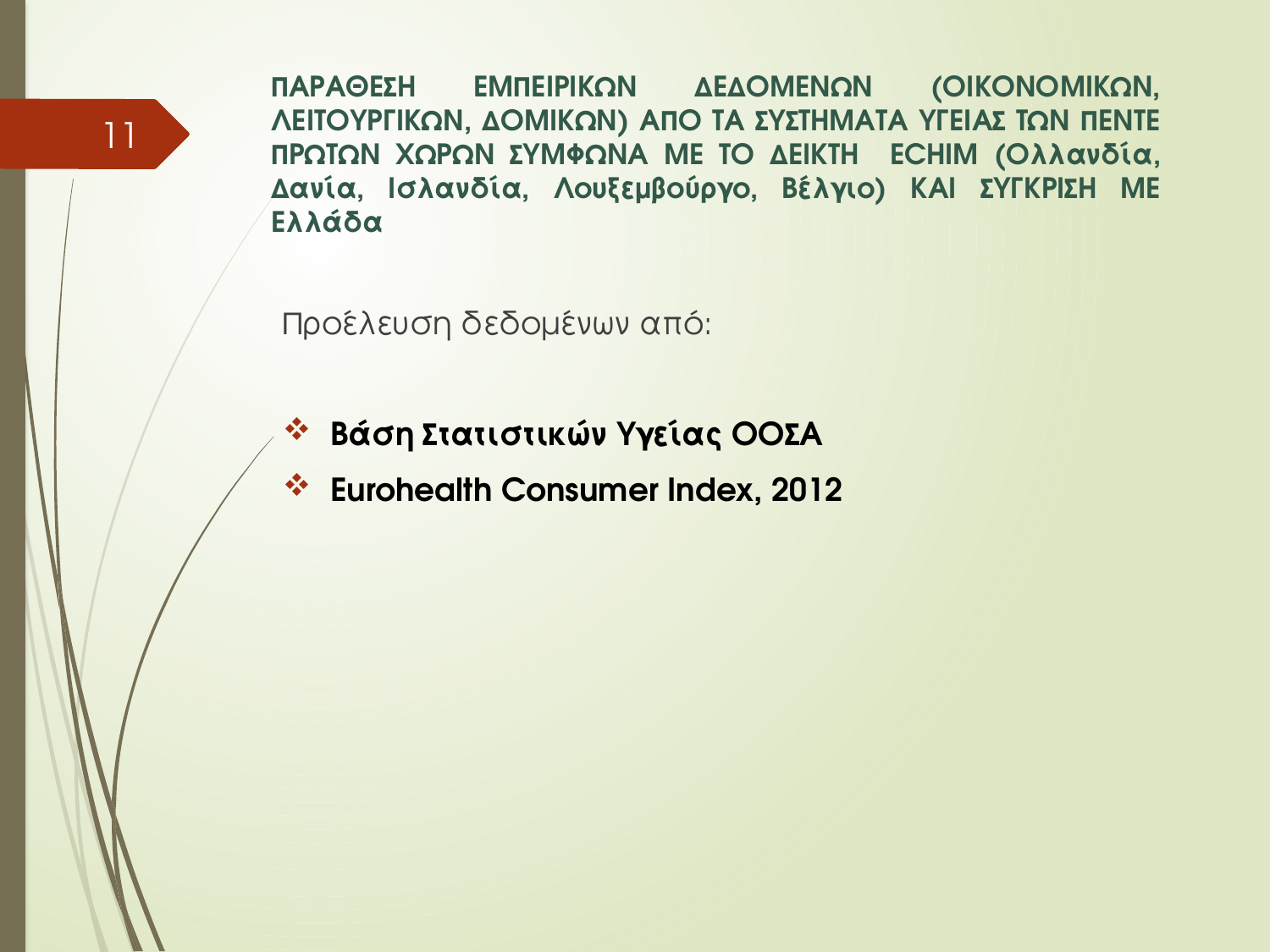

# ΠΑΡΑΘΕΣΗ ΕΜΠΕΙΡΙΚΩΝ ΔΕΔΟΜΕΝΩΝ (ΟΙΚΟΝΟΜΙΚΩΝ, ΛΕΙΤΟΥΡΓΙΚΩΝ, ΔΟΜΙΚΩΝ) ΑΠΟ ΤΑ ΣΥΣΤΗΜΑΤΑ ΥΓΕΙΑΣ ΤΩΝ ΠΕΝΤΕ ΠΡΩΤΩΝ ΧΩΡΩΝ ΣΥΜΦΩΝΑ ΜΕ ΤΟ ΔΕΙΚΤΗ  ECHIM (Ολλανδία, Δανία, Ισλανδία, Λουξεμβούργο, Βέλγιο) ΚΑΙ ΣΥΓΚΡΙΣΗ ΜΕ Ελλάδα
11
Προέλευση δεδομένων από:

Βάση Στατιστικών Υγείας ΟΟΣΑ
Eurohealth Consumer Index, 2012